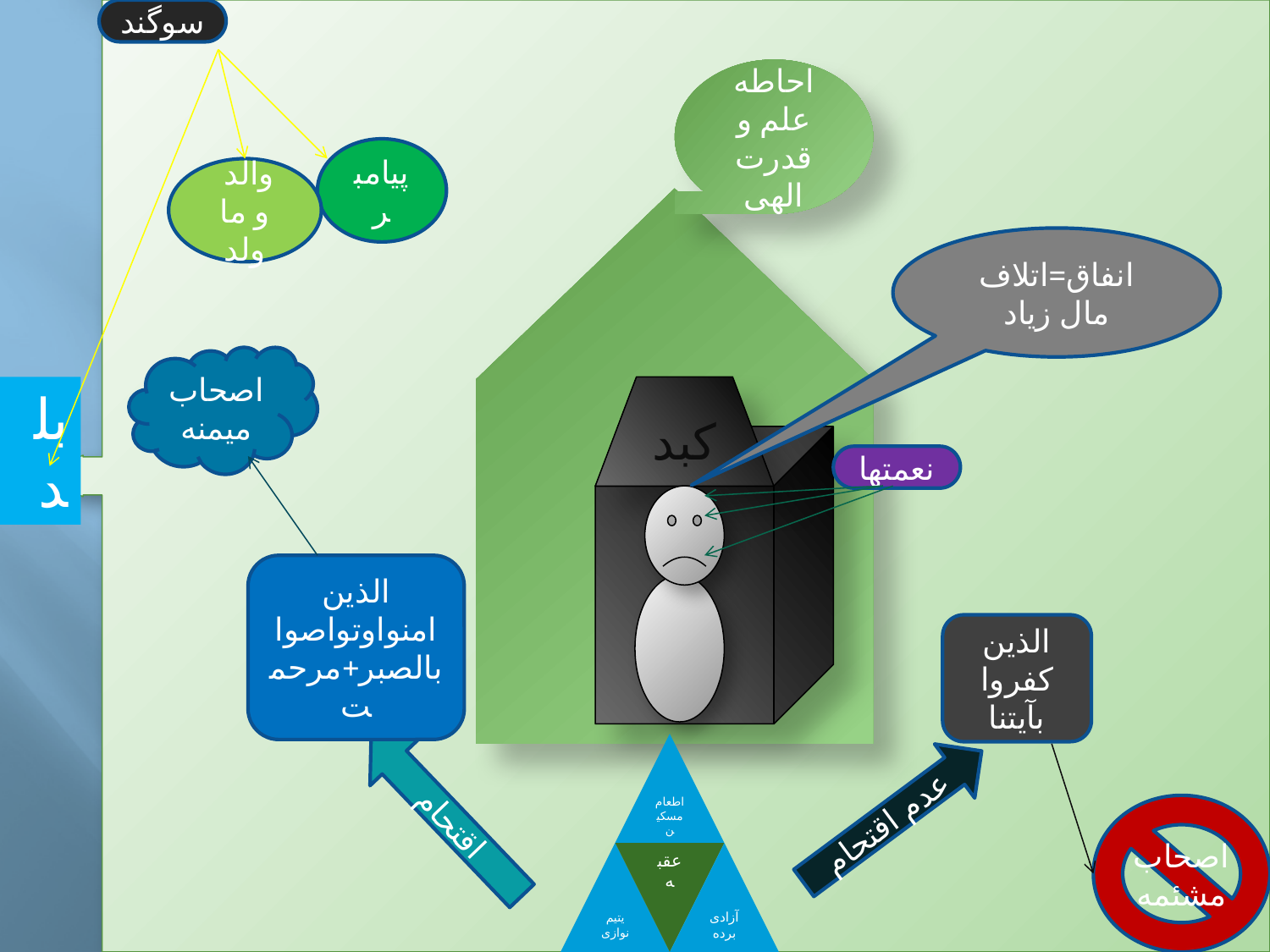

اصحا
سوگند
احاطه علم و قدرت الهی
پیامبر
والد
و ما ولد
انفاق=اتلاف مال زیاد

اصحاب میمنه
بلد
کبد

نعمتها

الذین امنواوتواصوا بالصبر+مرحمت

الذین کفروا بآیتنا
اطعام مسکین
یتیم نوازی
عقبه
آزادی برده
عدم اقتحام
اقتحام
اصحاب مشئمه